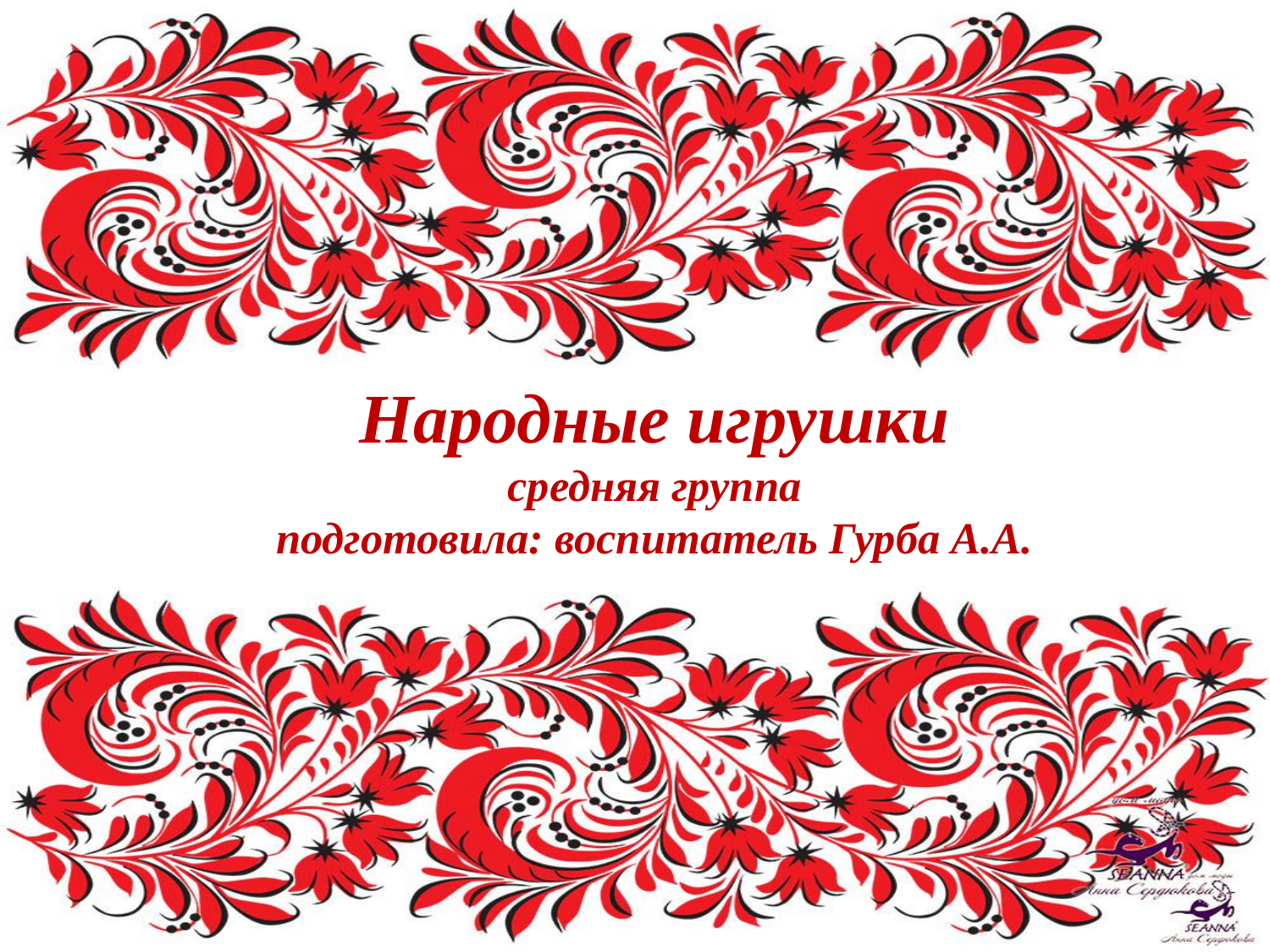

# Народные игрушки средняя группа подготовила: воспитатель Гурба А.А.